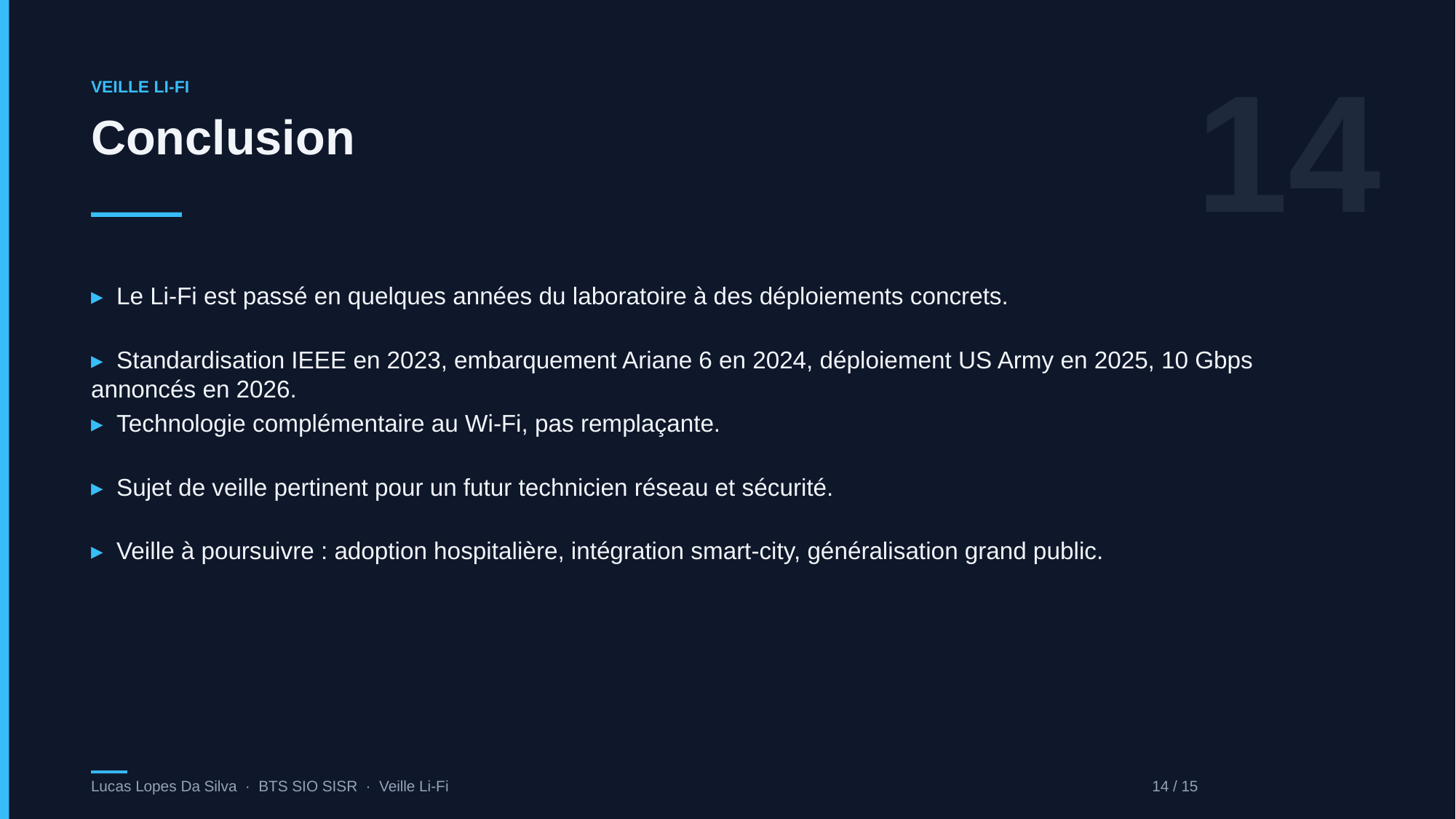

14
VEILLE LI-FI
Conclusion

▸  Le Li-Fi est passé en quelques années du laboratoire à des déploiements concrets.
▸  Standardisation IEEE en 2023, embarquement Ariane 6 en 2024, déploiement US Army en 2025, 10 Gbps annoncés en 2026.
▸  Technologie complémentaire au Wi-Fi, pas remplaçante.
▸  Sujet de veille pertinent pour un futur technicien réseau et sécurité.
▸  Veille à poursuivre : adoption hospitalière, intégration smart-city, généralisation grand public.

Lucas Lopes Da Silva  ·  BTS SIO SISR  ·  Veille Li-Fi
14 / 15